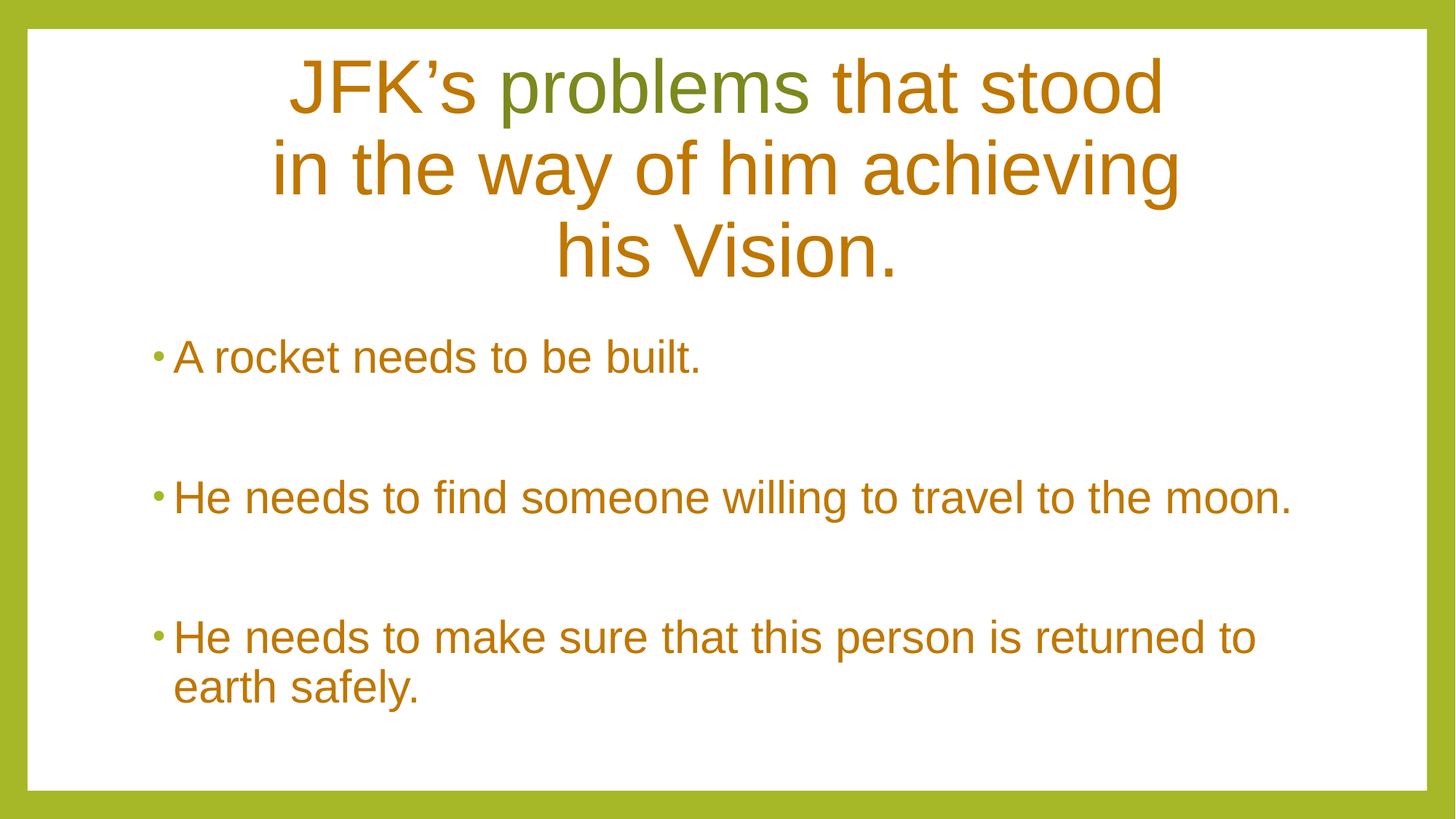

# JFK’s problems that stood in the way of him achieving his Vision.

A rocket needs to be built.

He needs to find someone willing to travel to the moon.

He needs to make sure that this person is returned to earth safely.